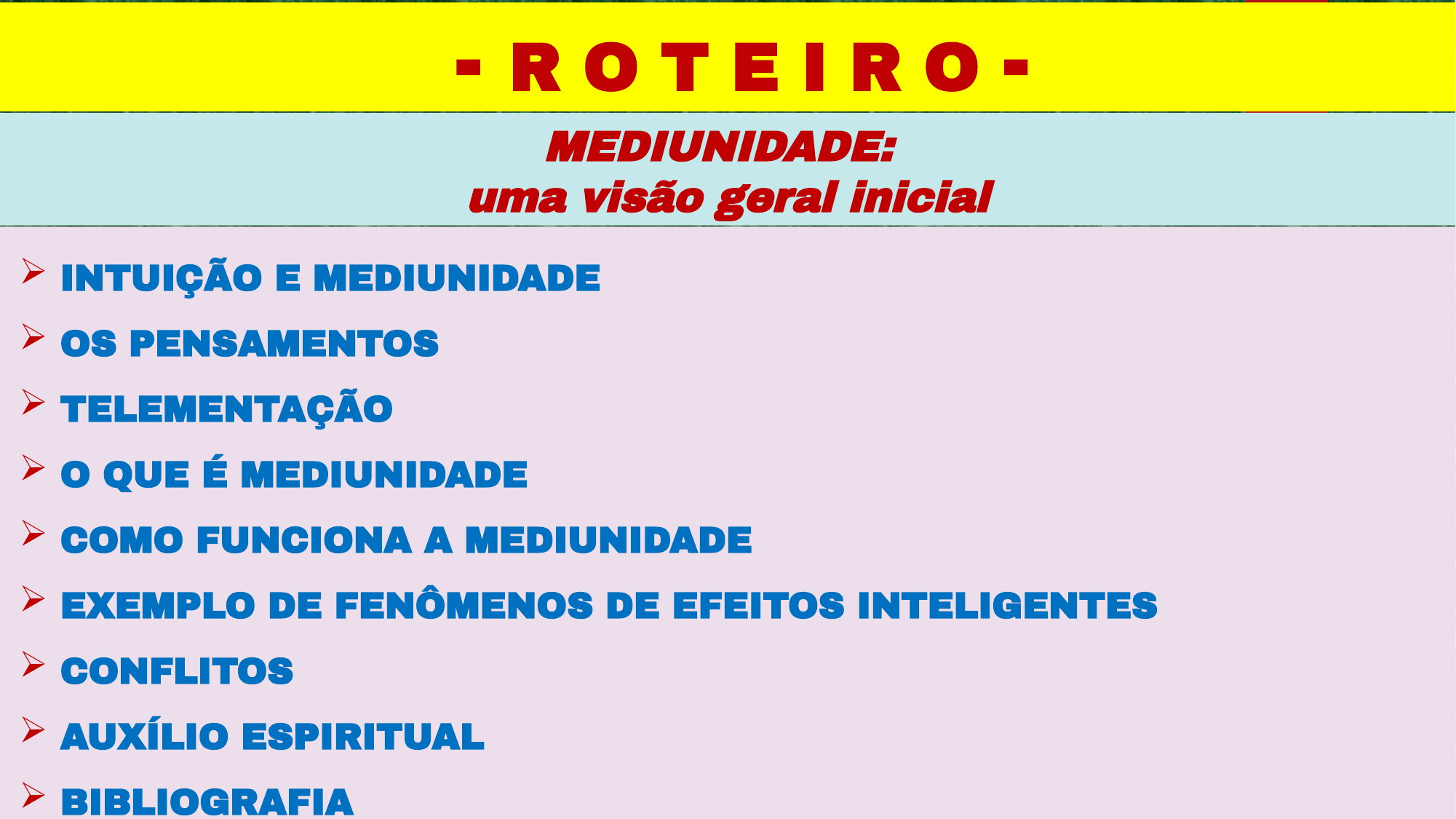

- R O T E I R O -
MEDIUNIDADE:
uma visão geral inicial
 INTUIÇÃO E MEDIUNIDADE
 OS PENSAMENTOS
 TELEMENTAÇÃO
 O QUE É MEDIUNIDADE
 COMO FUNCIONA A MEDIUNIDADE
 EXEMPLO DE FENÔMENOS DE EFEITOS INTELIGENTES
 CONFLITOS
 AUXÍLIO ESPIRITUAL
 BIBLIOGRAFIA